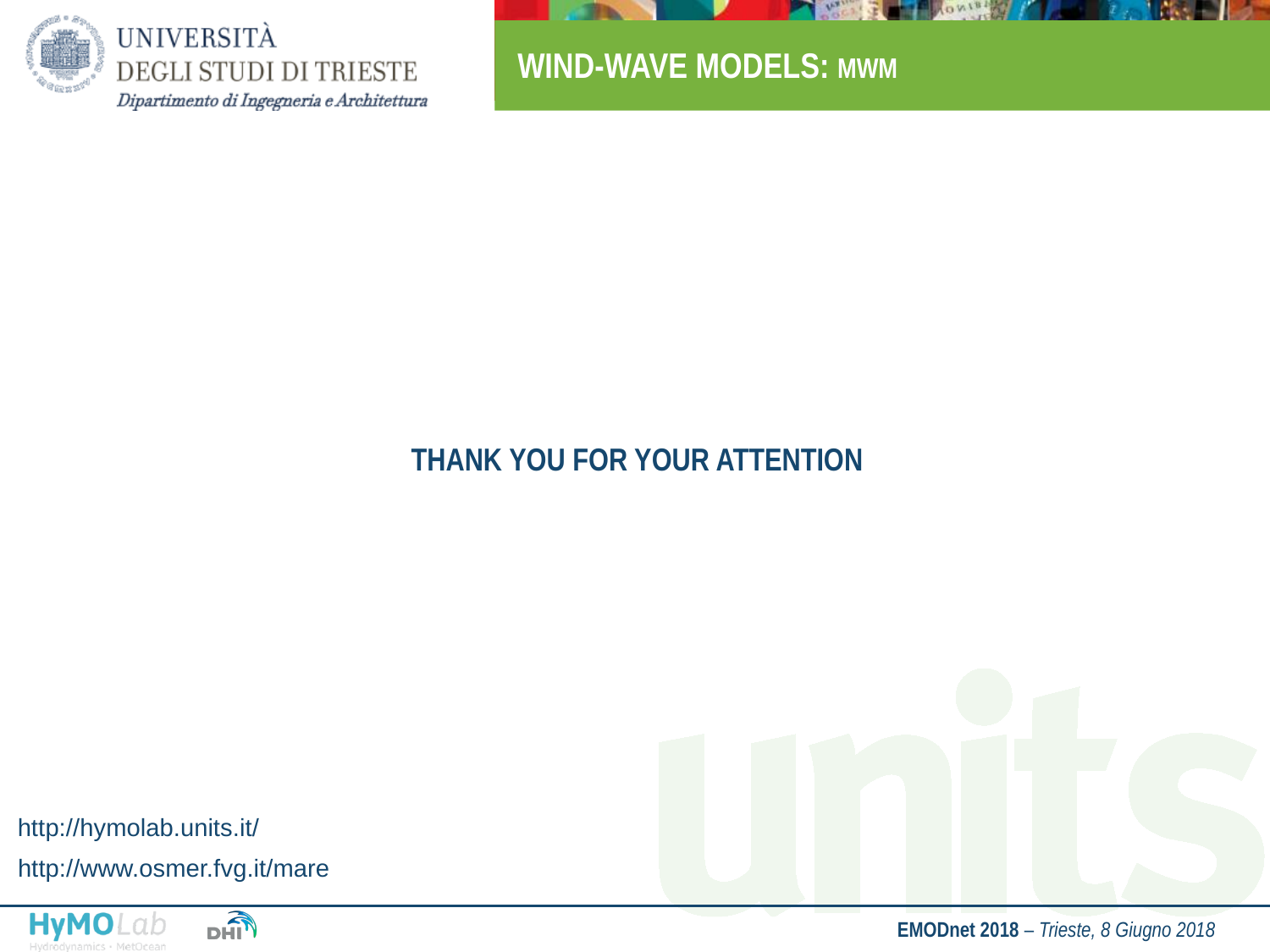

# WIND-WAVE MODELS: MWM

THANK YOU FOR YOUR ATTENTION
http://hymolab.units.it/
http://www.osmer.fvg.it/mare